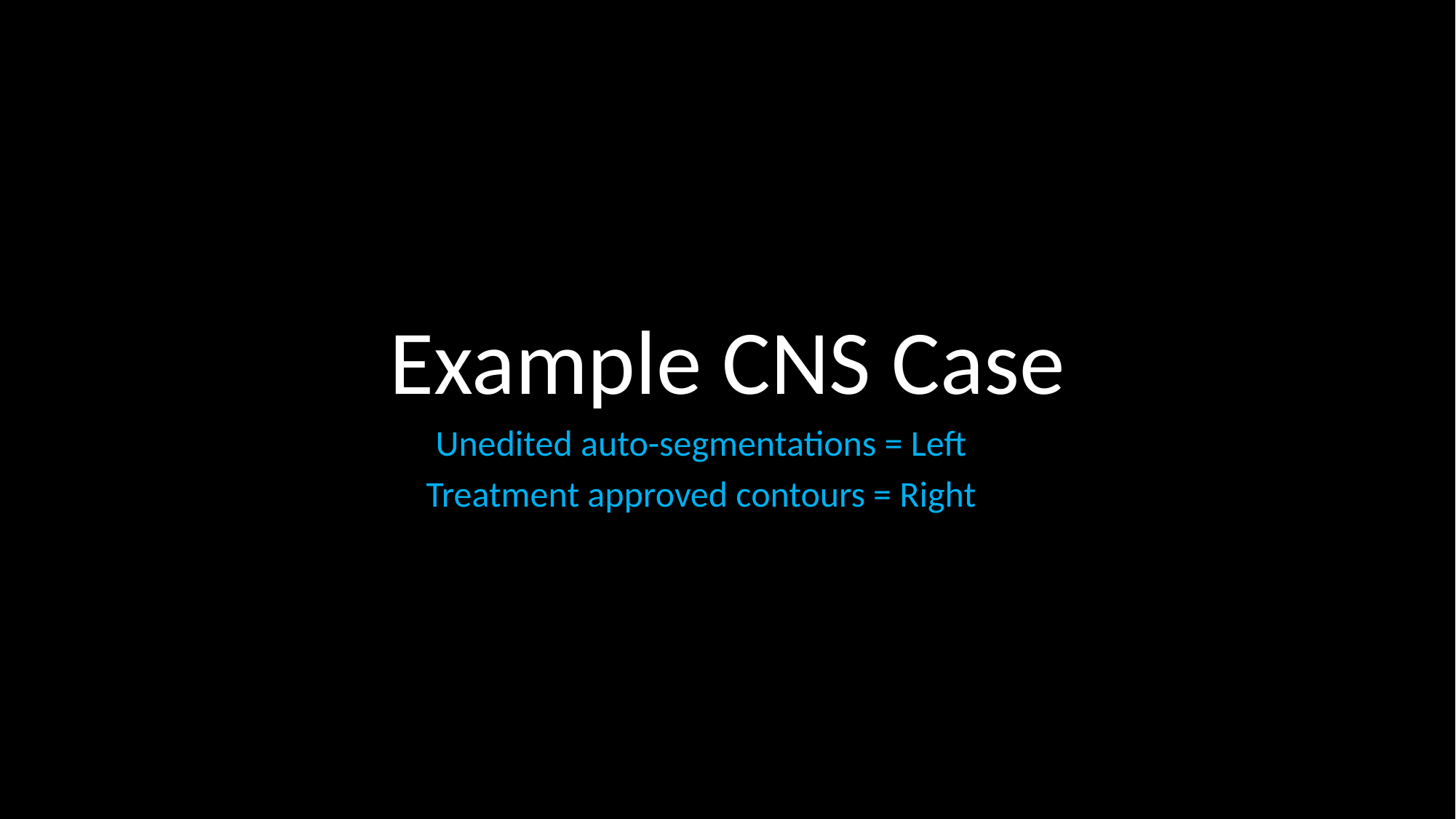

# Example CNS Case
Unedited auto-segmentations = Left
Treatment approved contours = Right